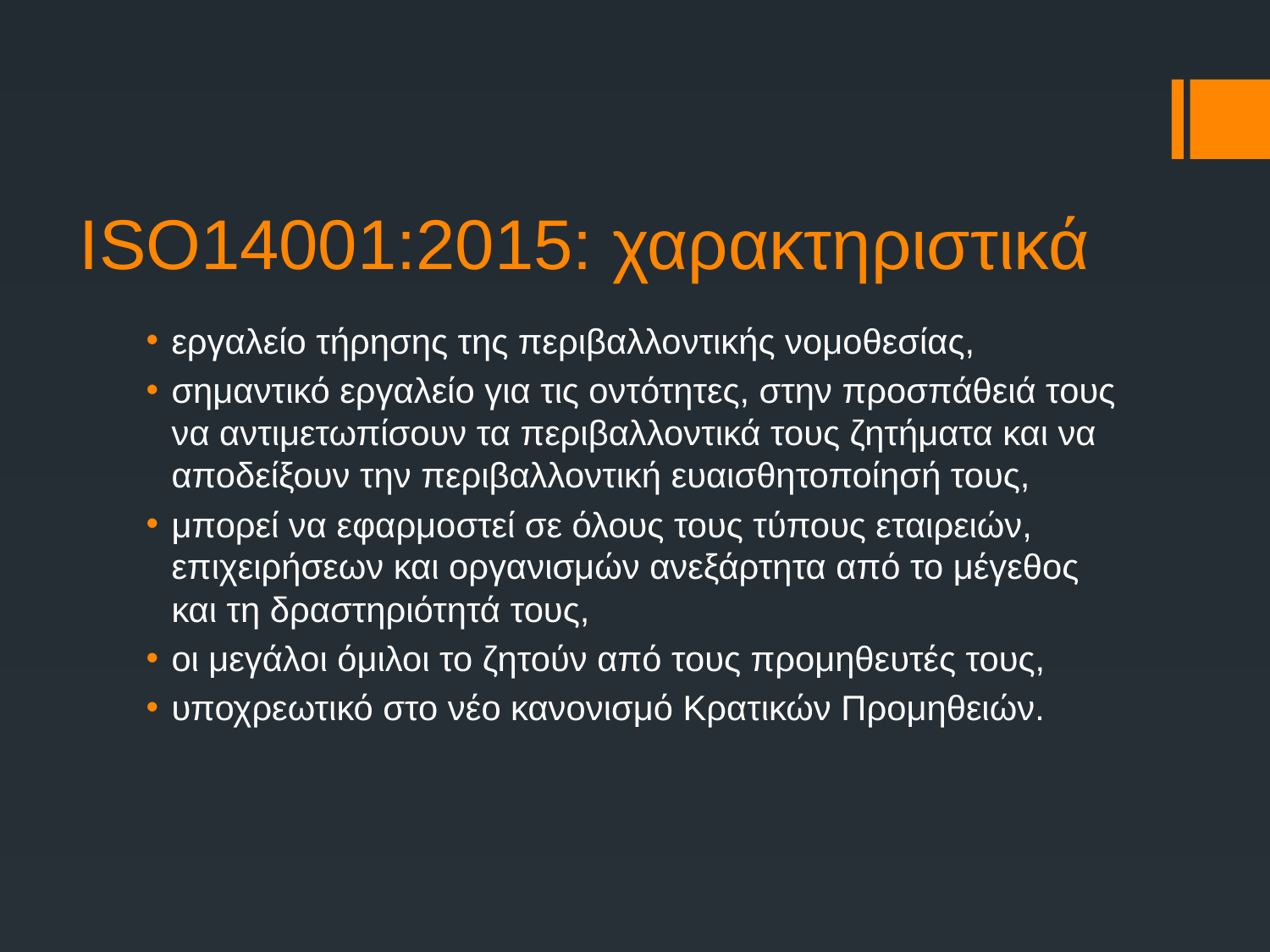

# ISO14001:2015: χαρακτηριστικά
εργαλείο τήρησης της περιβαλλοντικής νομοθεσίας,
σημαντικό εργαλείο για τις οντότητες, στην προσπάθειά τους να αντιμετωπίσουν τα περιβαλλοντικά τους ζητήματα και να αποδείξουν την περιβαλλοντική ευαισθητοποίησή τους,
μπορεί να εφαρμοστεί σε όλους τους τύπους εταιρειών, επιχειρήσεων και οργανισμών ανεξάρτητα από το μέγεθος και τη δραστηριότητά τους,
οι μεγάλοι όμιλοι το ζητούν από τους προμηθευτές τους,
υποχρεωτικό στο νέο κανονισμό Κρατικών Προμηθειών.